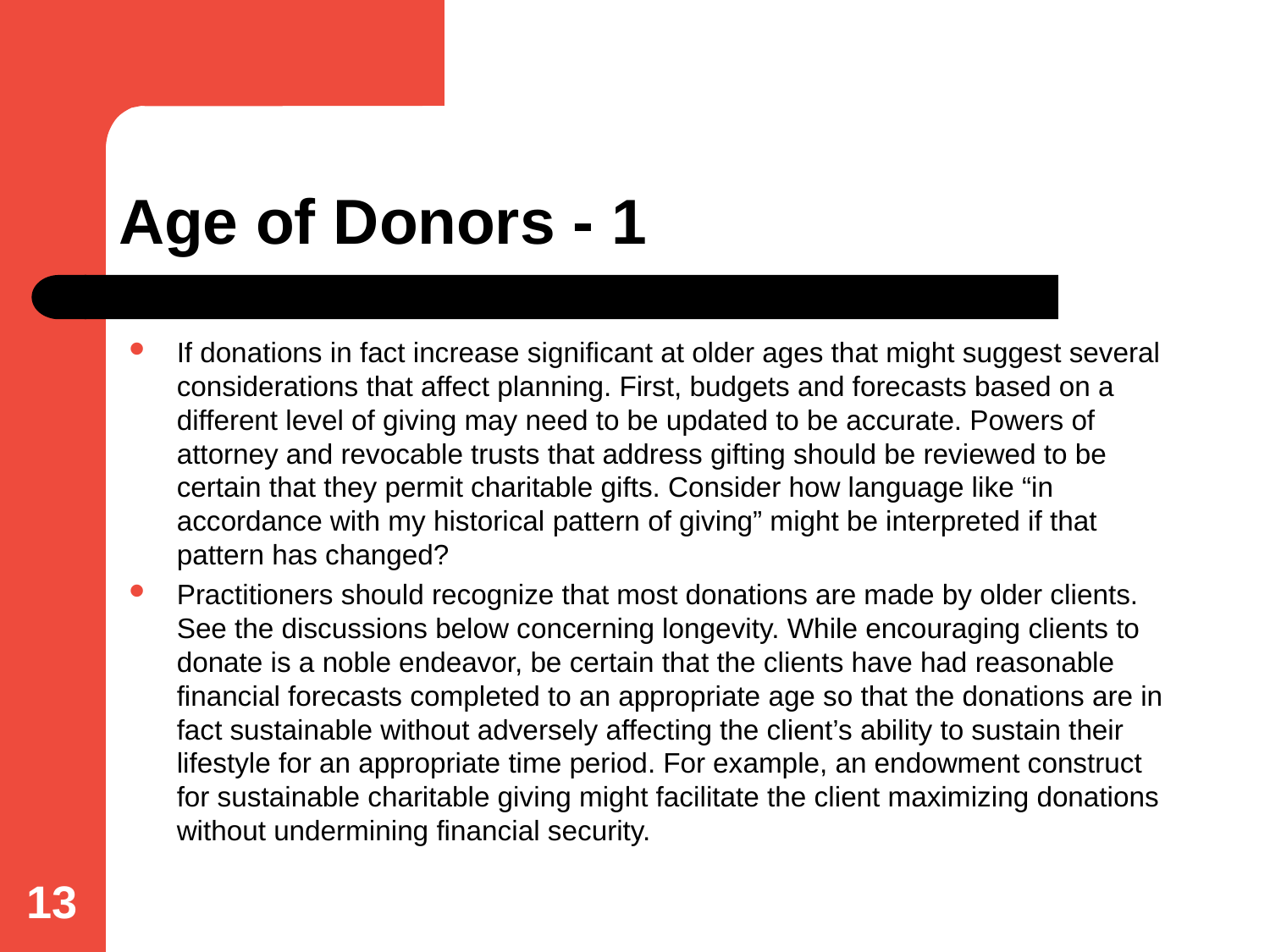

# Age of Donors - 1
If donations in fact increase significant at older ages that might suggest several considerations that affect planning. First, budgets and forecasts based on a different level of giving may need to be updated to be accurate. Powers of attorney and revocable trusts that address gifting should be reviewed to be certain that they permit charitable gifts. Consider how language like “in accordance with my historical pattern of giving” might be interpreted if that pattern has changed?
Practitioners should recognize that most donations are made by older clients. See the discussions below concerning longevity. While encouraging clients to donate is a noble endeavor, be certain that the clients have had reasonable financial forecasts completed to an appropriate age so that the donations are in fact sustainable without adversely affecting the client’s ability to sustain their lifestyle for an appropriate time period. For example, an endowment construct for sustainable charitable giving might facilitate the client maximizing donations without undermining financial security.
13